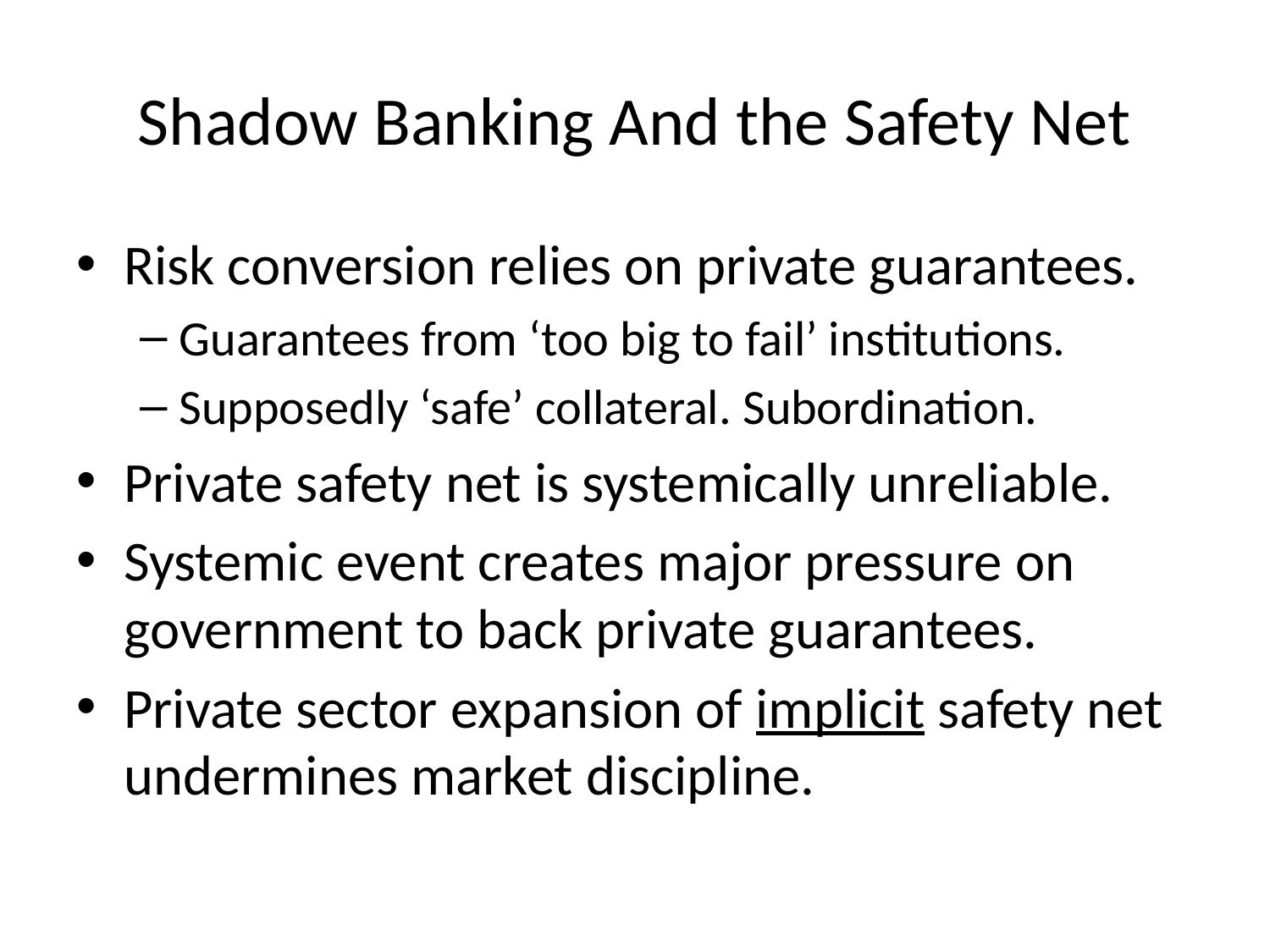

# Shadow Banking And the Safety Net
Risk conversion relies on private guarantees.
Guarantees from ‘too big to fail’ institutions.
Supposedly ‘safe’ collateral. Subordination.
Private safety net is systemically unreliable.
Systemic event creates major pressure on government to back private guarantees.
Private sector expansion of implicit safety net undermines market discipline.